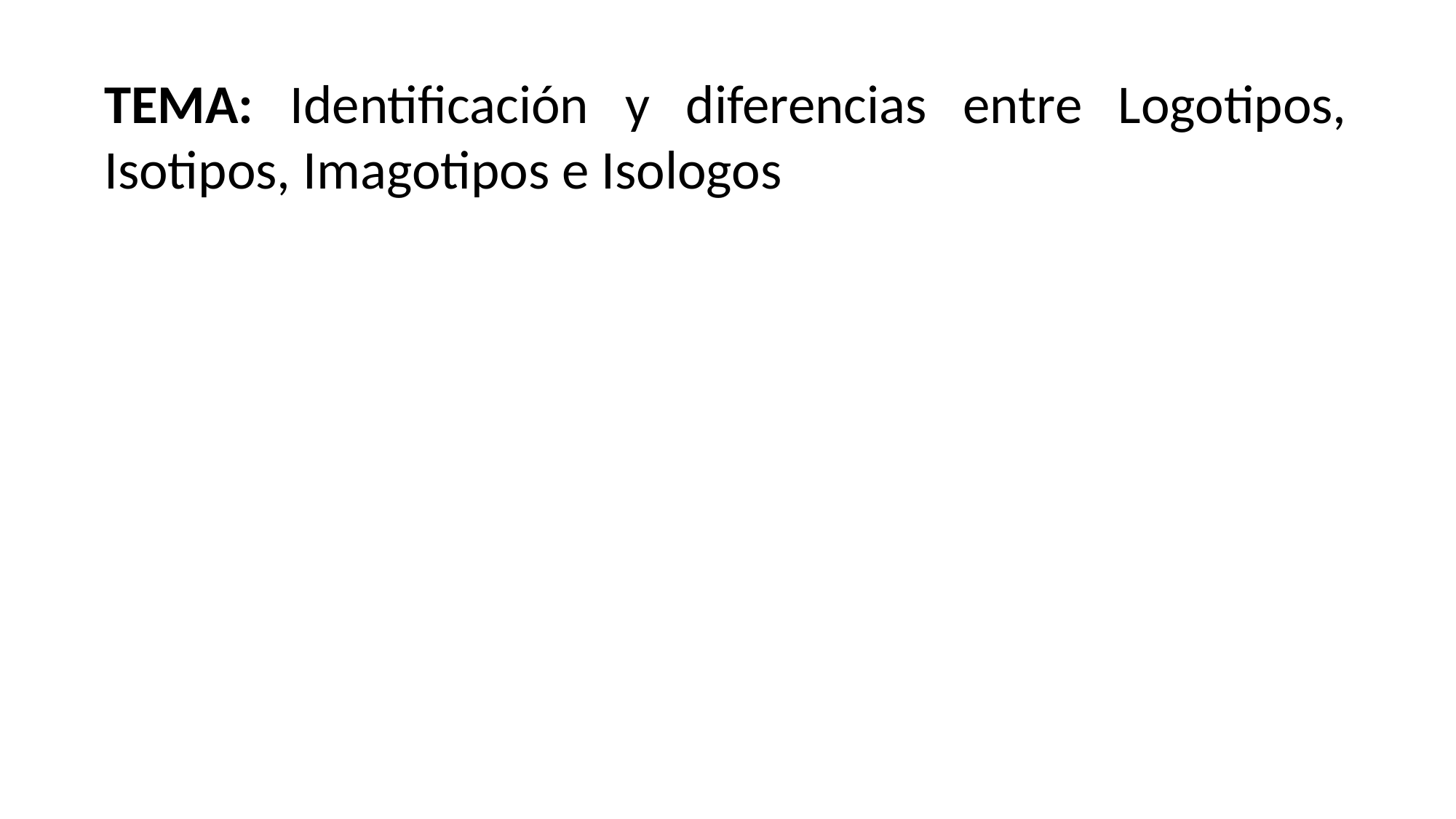

TEMA: Identificación y diferencias entre Logotipos, Isotipos, Imagotipos e Isologos